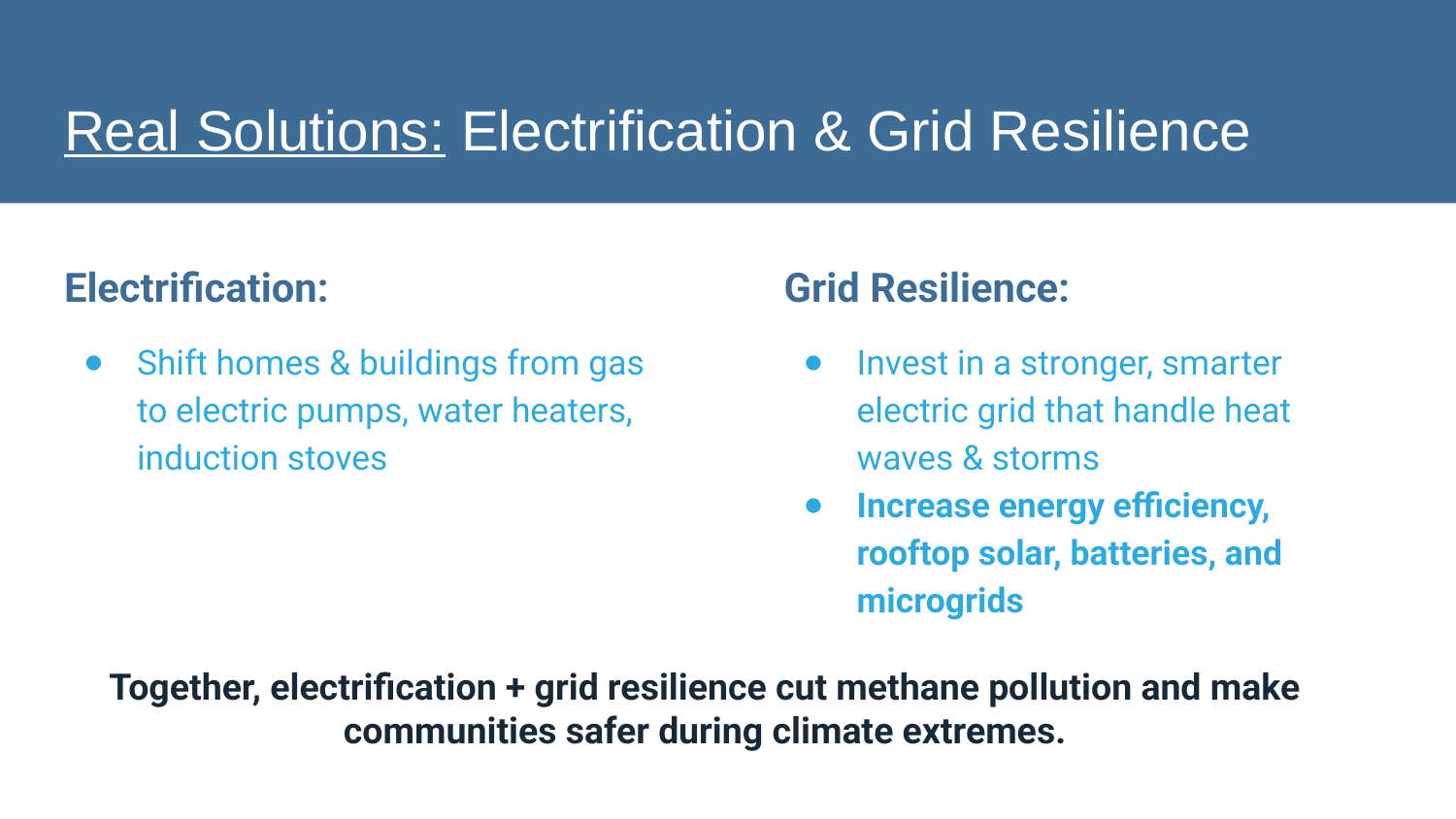

# Real Solutions: Electrification & Grid Resilience
Electrification:
Shift homes & buildings from gas to electric pumps, water heaters, induction stoves
Grid Resilience:
Invest in a stronger, smarter electric grid that handle heat waves & storms
Increase energy efficiency, rooftop solar, batteries, and microgrids

Together, electrification + grid resilience cut methane pollution and make communities safer during climate extremes.